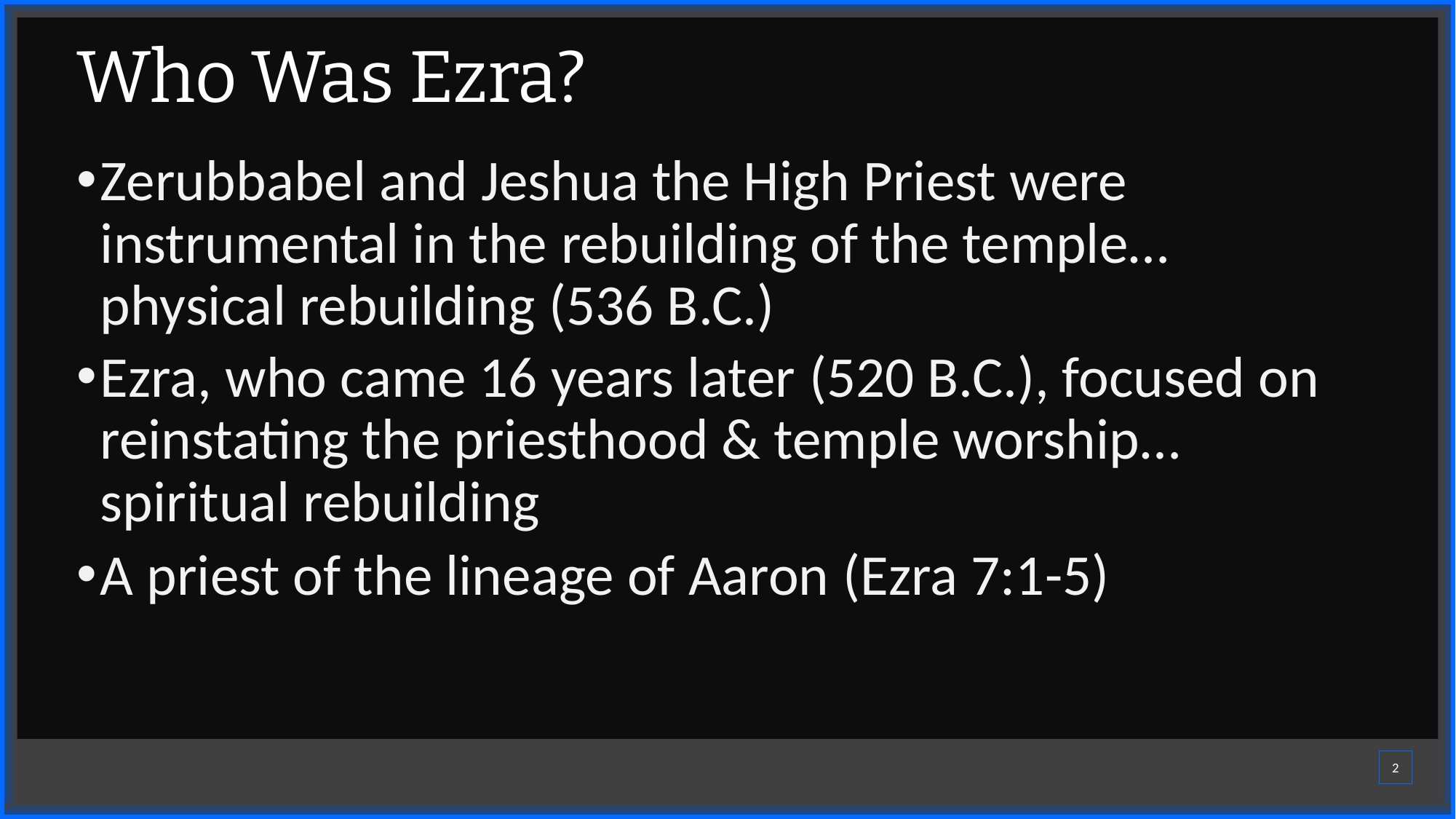

# Who Was Ezra?
Zerubbabel and Jeshua the High Priest were instrumental in the rebuilding of the temple…
physical rebuilding (536 B.C.)
Ezra, who came 16 years later (520 B.C.), focused on reinstating the priesthood & temple worship…
spiritual rebuilding
A priest of the lineage of Aaron (Ezra 7:1-5)

2